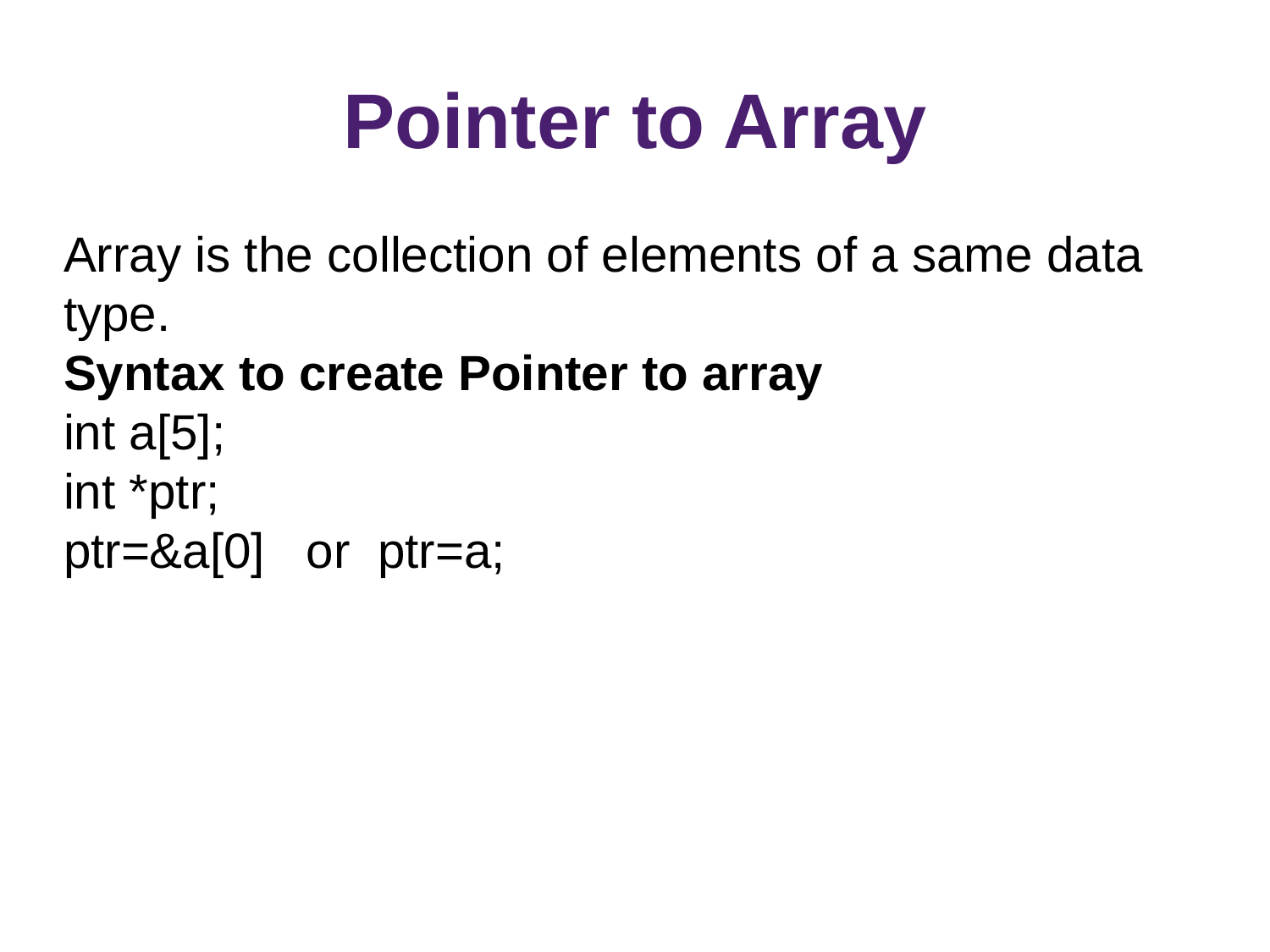

Pointer to Array

Array is the collection of elements of a same data type.
Syntax to create Pointer to array
int a[5];
int *ptr;
ptr=&a[0]   or  ptr=a;